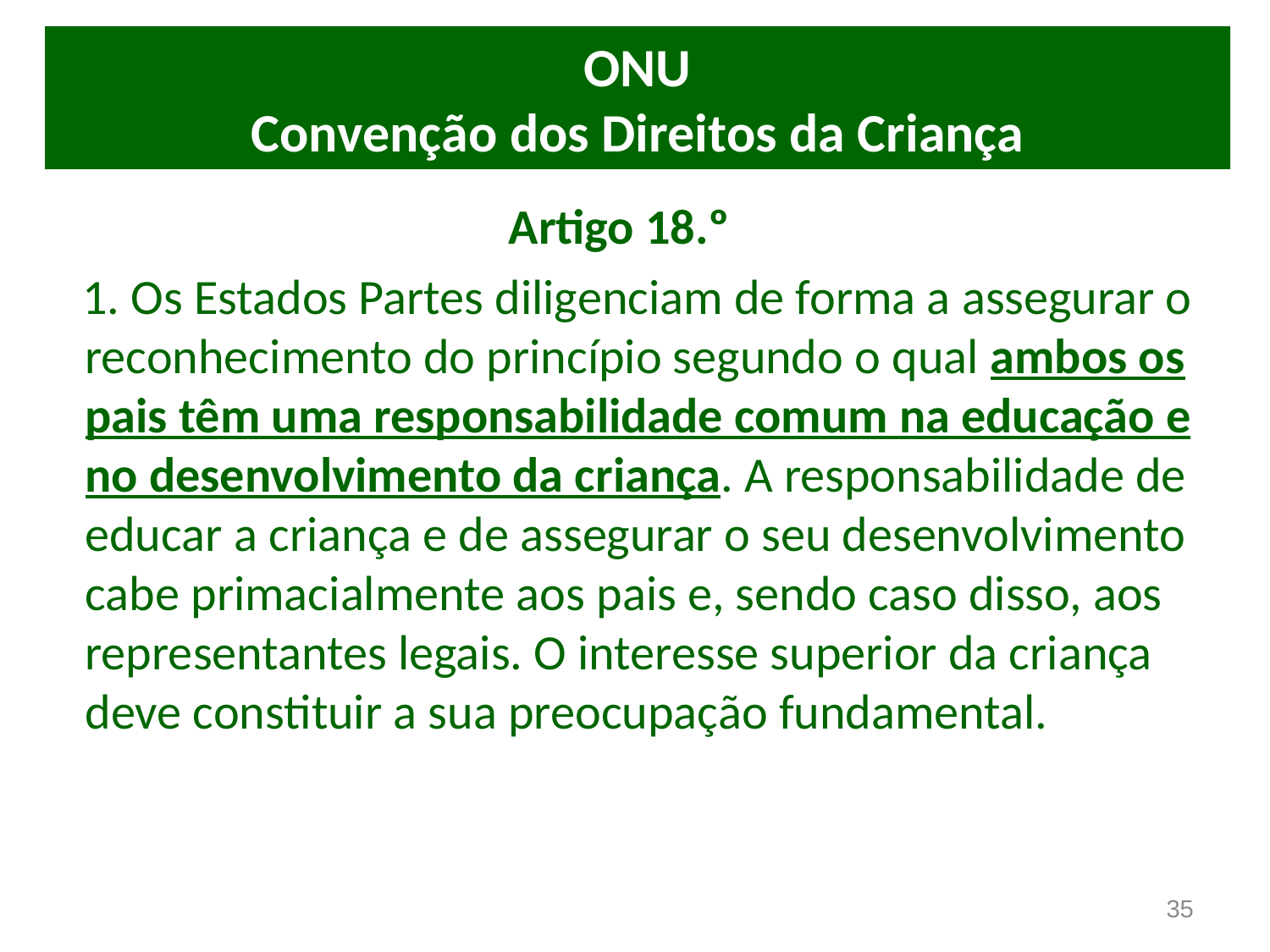

# ONU Convenção dos Direitos da Criança
Artigo 18.º
    1. Os Estados Partes diligenciam de forma a assegurar o reconhecimento do princípio segundo o qual ambos os pais têm uma responsabilidade comum na educação e no desenvolvimento da criança. A responsabilidade de educar a criança e de assegurar o seu desenvolvimento cabe primacialmente aos pais e, sendo caso disso, aos representantes legais. O interesse superior da criança deve constituir a sua preocupação fundamental.
35